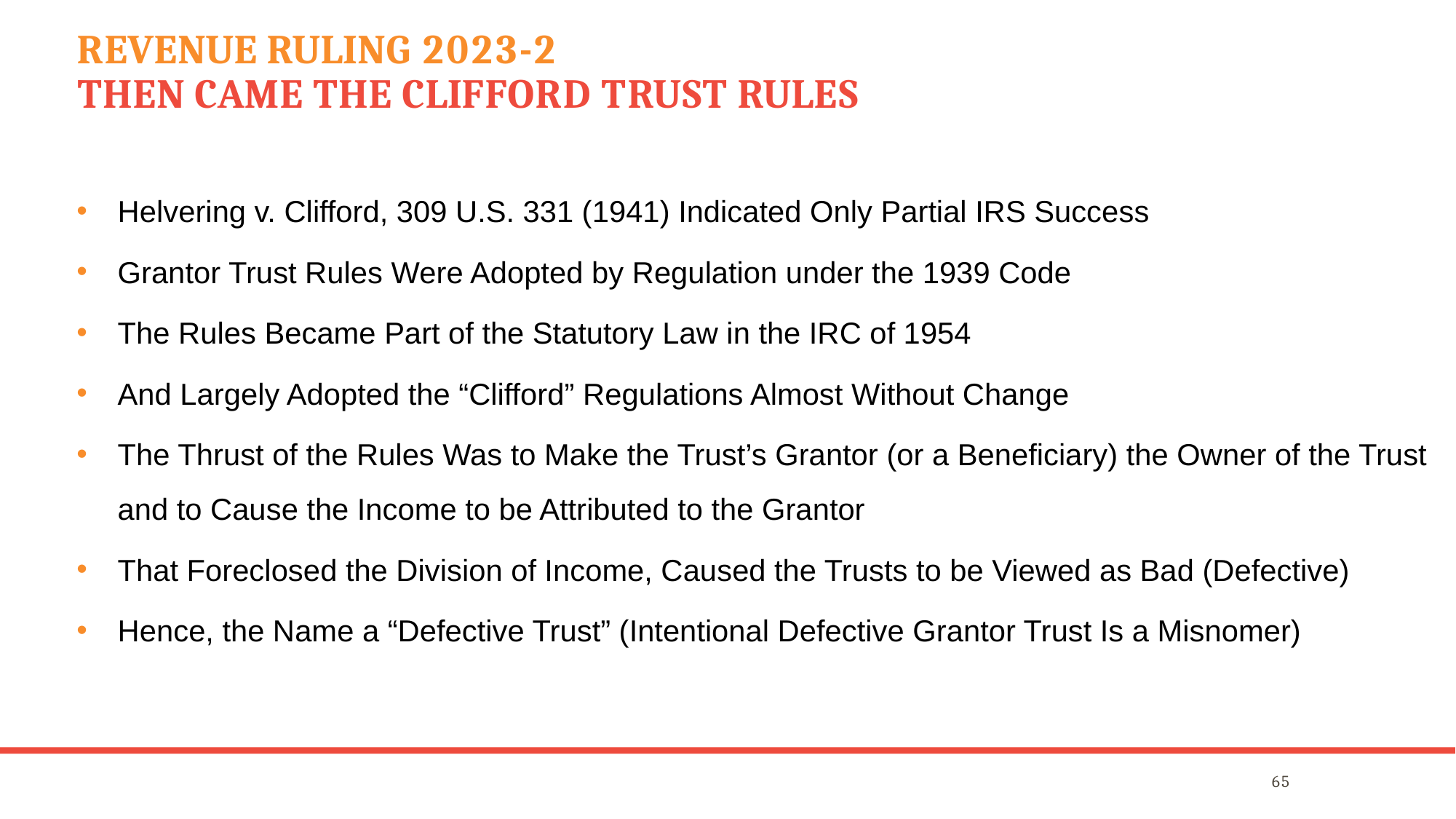

# Revenue Ruling 2023-2 Then Came the Clifford Trust Rules

Helvering v. Clifford, 309 U.S. 331 (1941) Indicated Only Partial IRS Success
Grantor Trust Rules Were Adopted by Regulation under the 1939 Code
The Rules Became Part of the Statutory Law in the IRC of 1954
And Largely Adopted the “Clifford” Regulations Almost Without Change
The Thrust of the Rules Was to Make the Trust’s Grantor (or a Beneficiary) the Owner of the Trust and to Cause the Income to be Attributed to the Grantor
That Foreclosed the Division of Income, Caused the Trusts to be Viewed as Bad (Defective)
Hence, the Name a “Defective Trust” (Intentional Defective Grantor Trust Is a Misnomer)

65